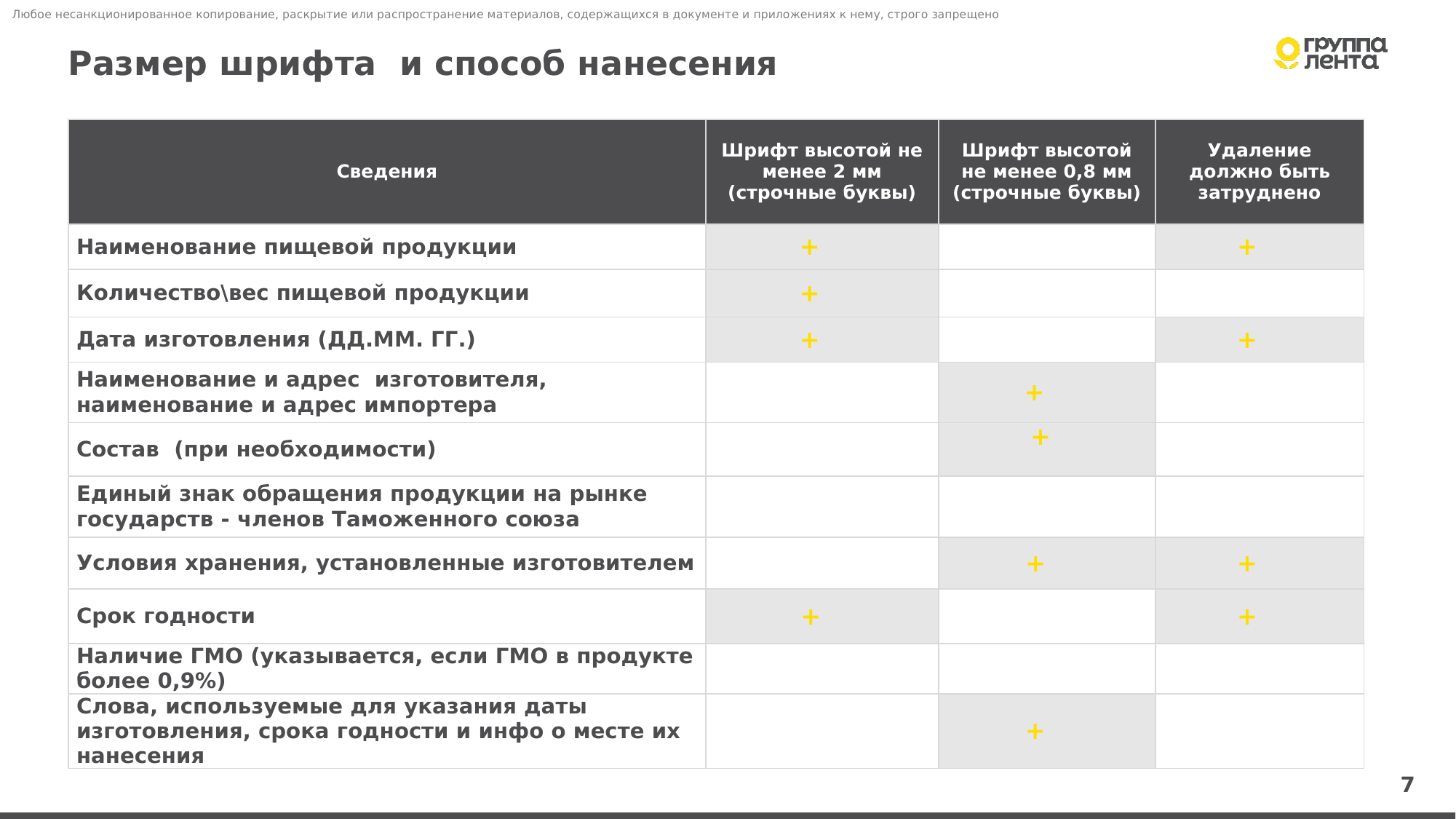

# Размер шрифта  и способ нанесения
| Сведения | Шрифт высотой не менее 2 мм (строчные буквы) | Шрифт высотой не менее 0,8 мм (строчные буквы) | Удаление должно быть затруднено |
| --- | --- | --- | --- |
| Наименование пищевой продукции | + |  | + |
| Количество\вес пищевой продукции | + |  |  |
| Дата изготовления (ДД.ММ. ГГ.) | + |  | + |
| Наименование и адрес  изготовителя, наименование и адрес импортера |  | + |  |
| Состав  (при необходимости) |  | + |  |
| Единый знак обращения продукции на рынке государств - членов Таможенного союза |  |  |  |
| Условия хранения, установленные изготовителем |  | + | + |
| Срок годности | + |  | + |
| Наличие ГМО (указывается, если ГМО в продукте более 0,9%) |  |  |  |
| Слова, используемые для указания даты изготовления, срока годности и инфо о месте их нанесения |  | + |  |
7